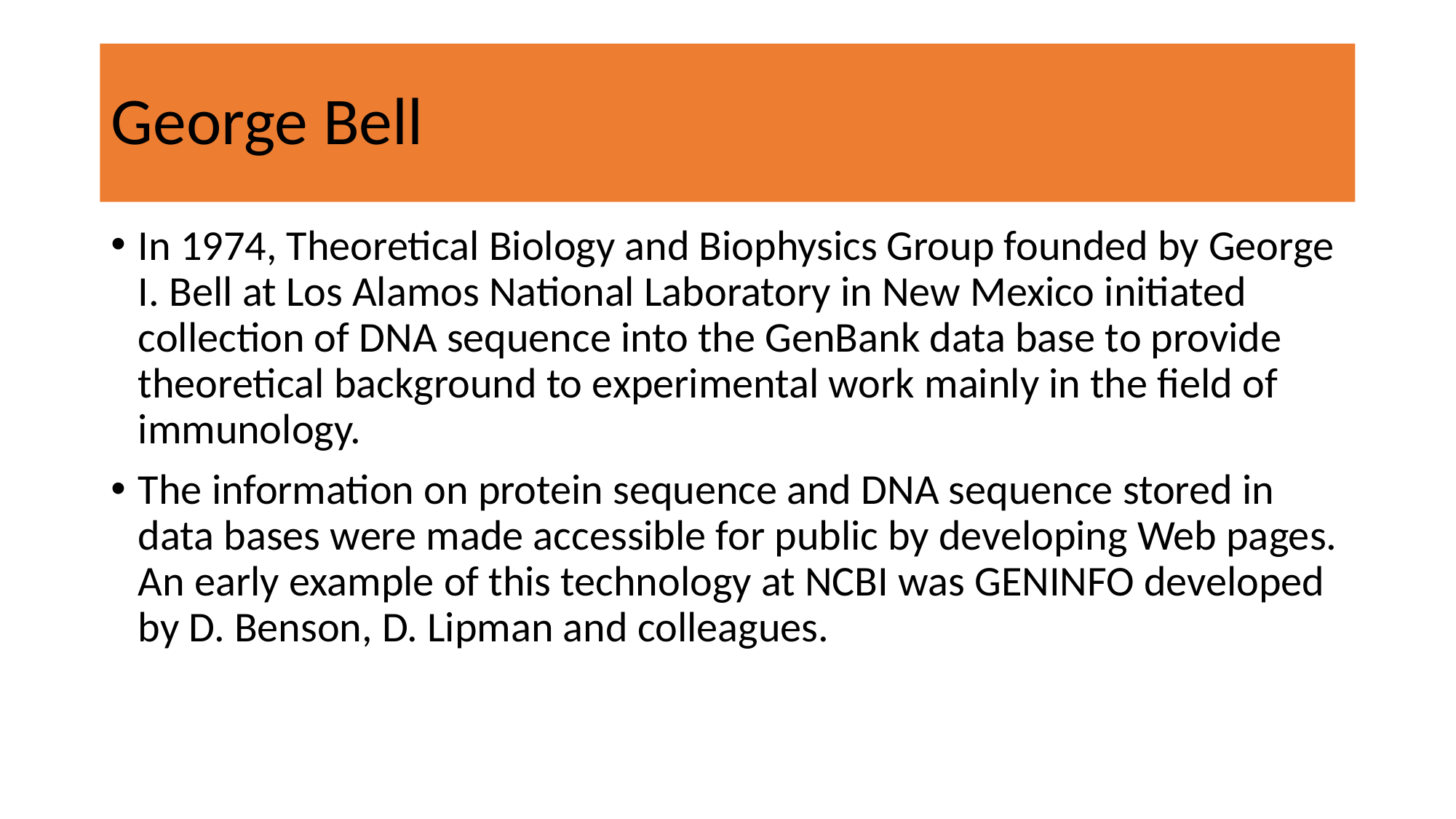

# George Bell
In 1974, Theoretical Biology and Biophysics Group founded by George I. Bell at Los Alamos National Laboratory in New Mexico initiated collection of DNA sequence into the GenBank data base to provide theoretical background to experimental work mainly in the field of immunology.
The information on protein sequence and DNA sequence stored in data bases were made accessible for public by developing Web pages. An early example of this technology at NCBI was GENINFO developed by D. Benson, D. Lipman and colleagues.